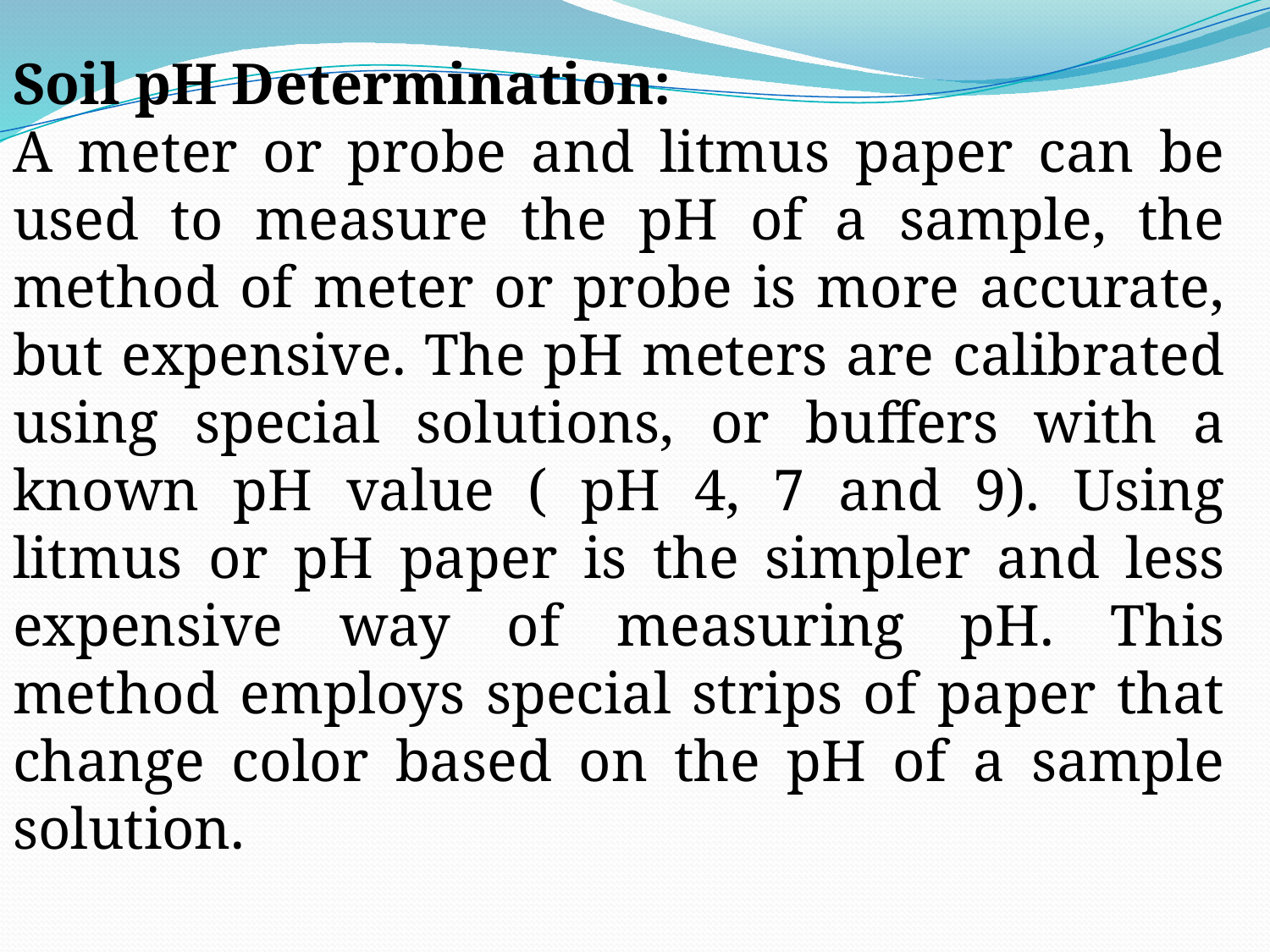

Soil pH Determination:
A meter or probe and litmus paper can be used to measure the pH of a sample, the method of meter or probe is more accurate, but expensive. The pH meters are calibrated using special solutions, or buffers with a known pH value ( pH 4, 7 and 9). Using litmus or pH paper is the simpler and less expensive way of measuring pH. This method employs special strips of paper that change color based on the pH of a sample solution.